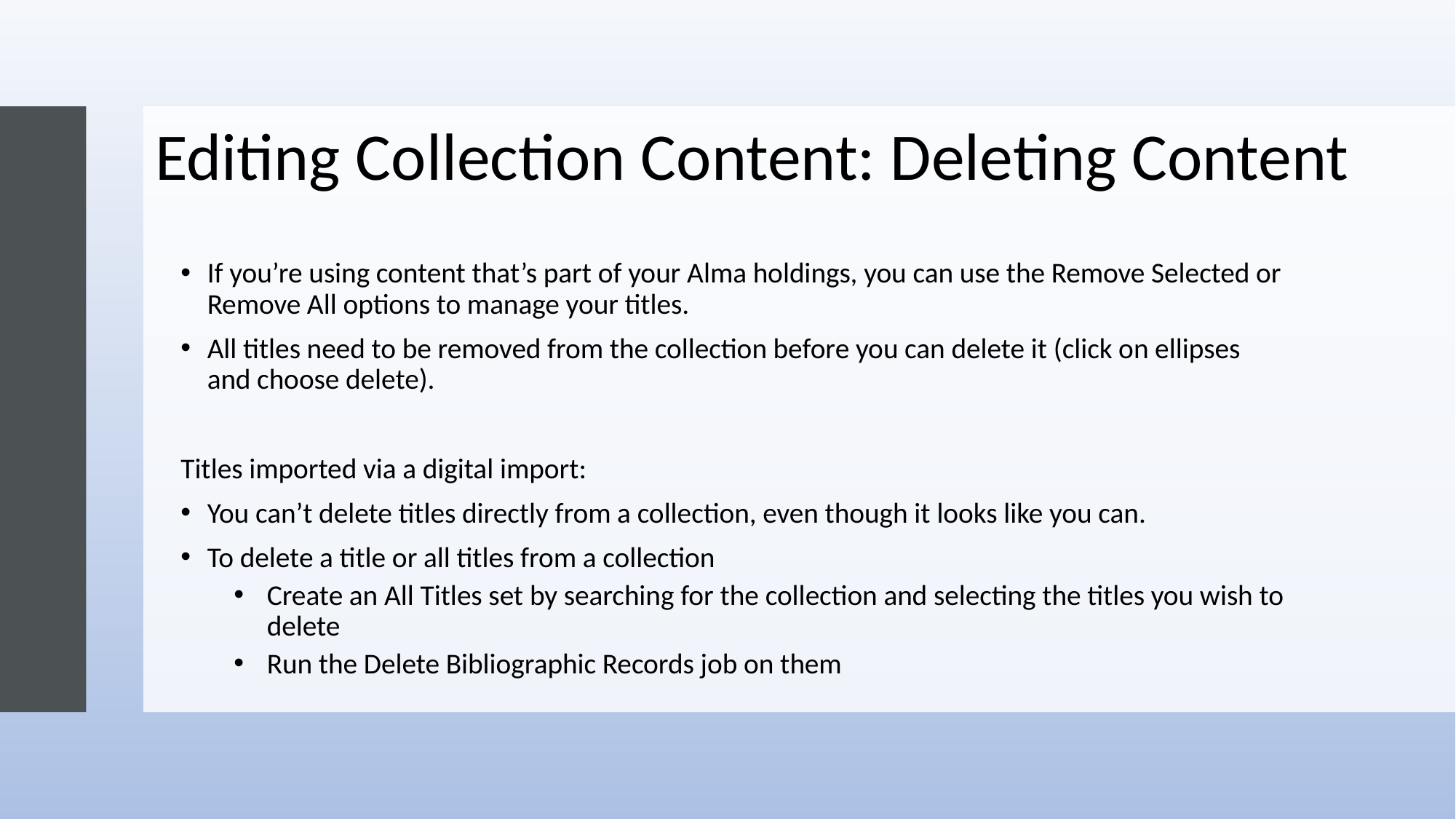

# Editing Collection Content: Deleting Content

If you’re using content that’s part of your Alma holdings, you can use the Remove Selected or Remove All options to manage your titles.
All titles need to be removed from the collection before you can delete it (click on ellipses and choose delete).

Titles imported via a digital import:
You can’t delete titles directly from a collection, even though it looks like you can.
To delete a title or all titles from a collection
Create an All Titles set by searching for the collection and selecting the titles you wish to delete
Run the Delete Bibliographic Records job on them